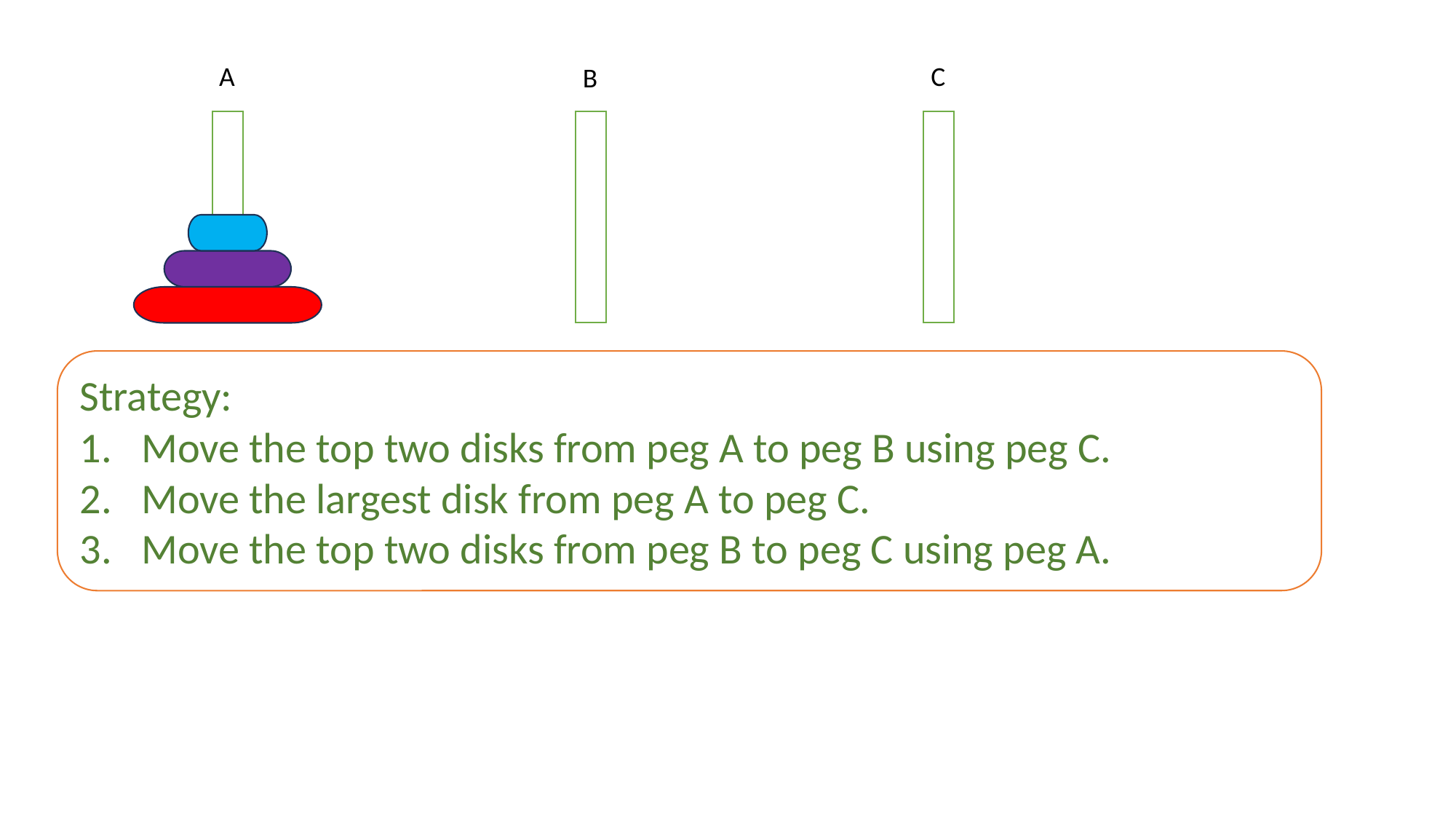

A
C
B

Strategy:
Move the top two disks from peg A to peg B using peg C.
Move the largest disk from peg A to peg C.
Move the top two disks from peg B to peg C using peg A.